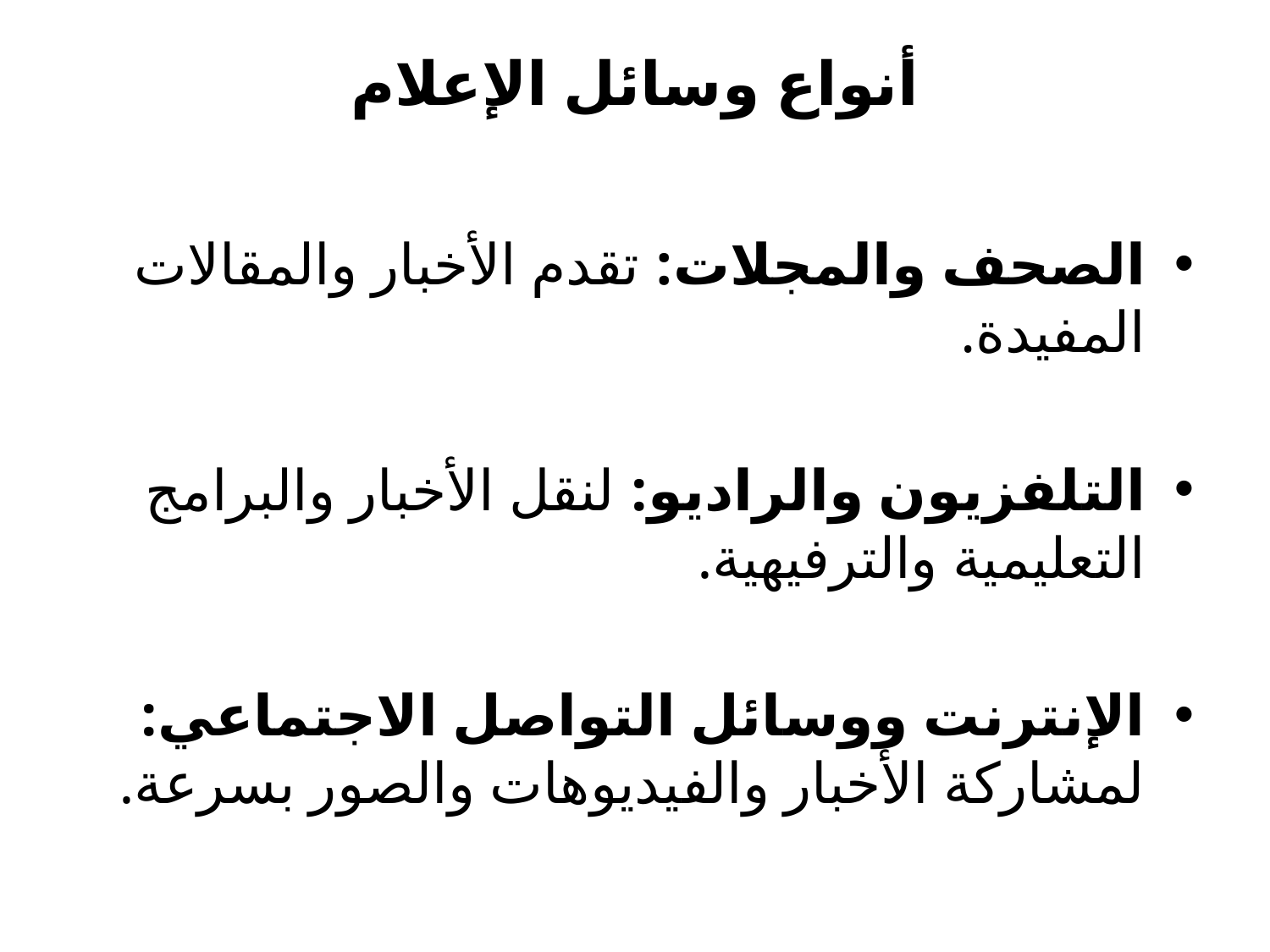

# أنواع وسائل الإعلام
الصحف والمجلات: تقدم الأخبار والمقالات المفيدة.

التلفزيون والراديو: لنقل الأخبار والبرامج التعليمية والترفيهية.

الإنترنت ووسائل التواصل الاجتماعي: لمشاركة الأخبار والفيديوهات والصور بسرعة.